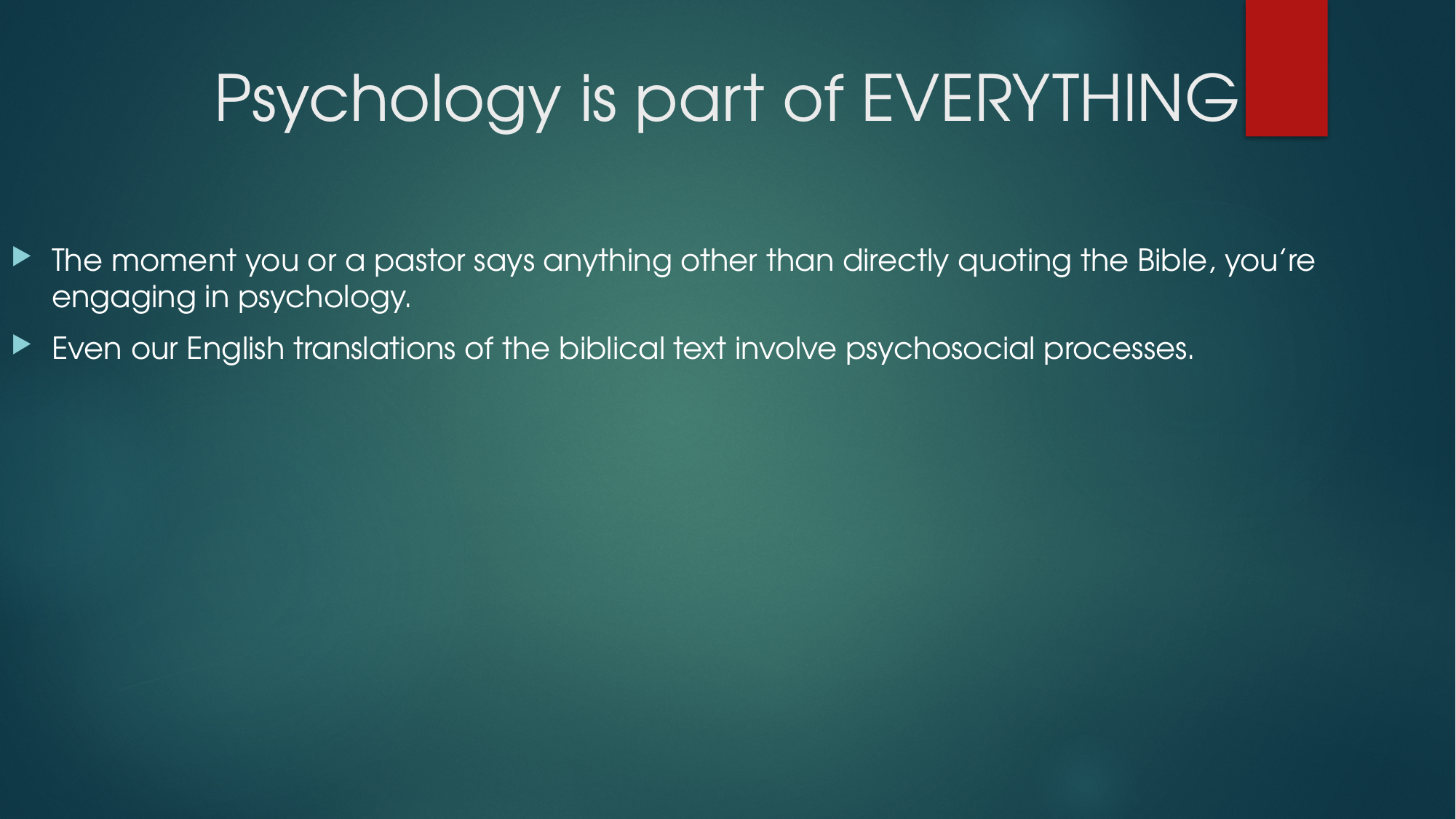

# Psychology is part of EVERYTHING
The moment you or a pastor says anything other than directly quoting the Bible, you’re engaging in psychology.
Even our English translations of the biblical text involve psychosocial processes.